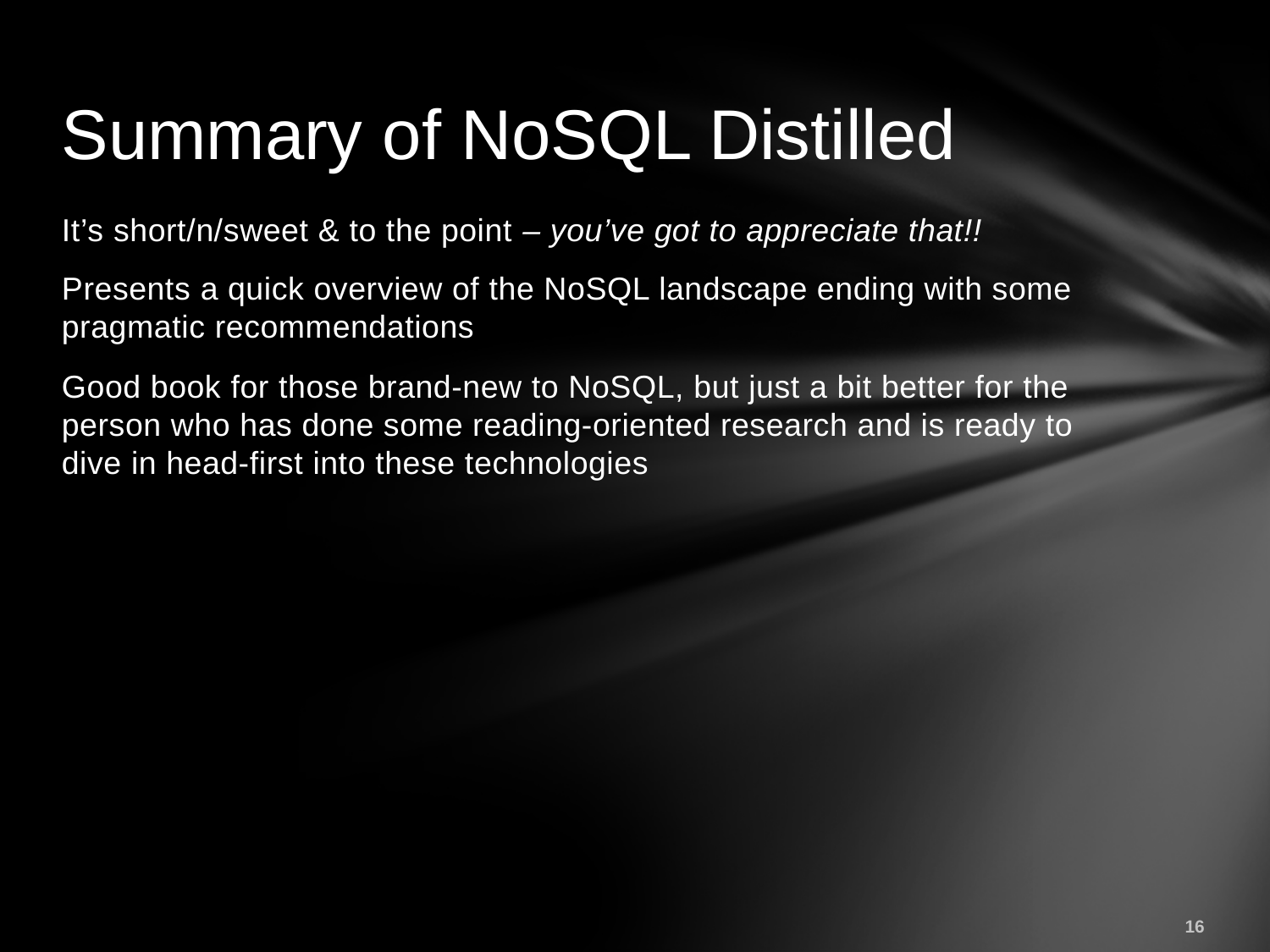

# Summary of NoSQL Distilled
It’s short/n/sweet & to the point – you’ve got to appreciate that!!
Presents a quick overview of the NoSQL landscape ending with some pragmatic recommendations
Good book for those brand-new to NoSQL, but just a bit better for the person who has done some reading-oriented research and is ready to dive in head-first into these technologies

16